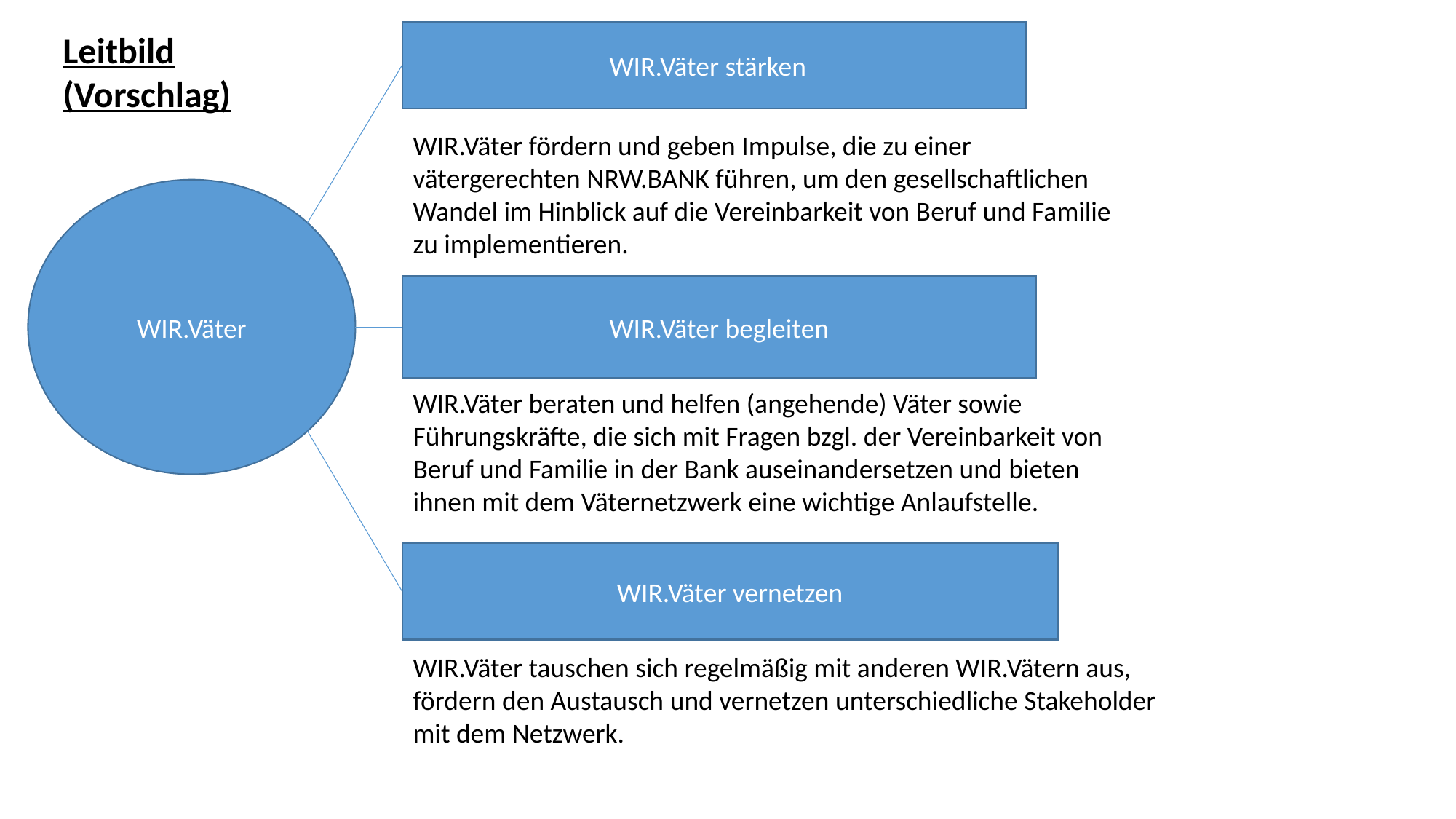

Leitbild (Vorschlag)
WIR.Väter stärken
WIR.Väter fördern und geben Impulse, die zu einer vätergerechten NRW.BANK führen, um den gesellschaftlichen Wandel im Hinblick auf die Vereinbarkeit von Beruf und Familie zu implementieren.
WIR.Väter
WIR.Väter begleiten
WIR.Väter beraten und helfen (angehende) Väter sowie Führungskräfte, die sich mit Fragen bzgl. der Vereinbarkeit von Beruf und Familie in der Bank auseinandersetzen und bieten ihnen mit dem Väternetzwerk eine wichtige Anlaufstelle.
WIR.Väter vernetzen
WIR.Väter tauschen sich regelmäßig mit anderen WIR.Vätern aus, fördern den Austausch und vernetzen unterschiedliche Stakeholder mit dem Netzwerk.